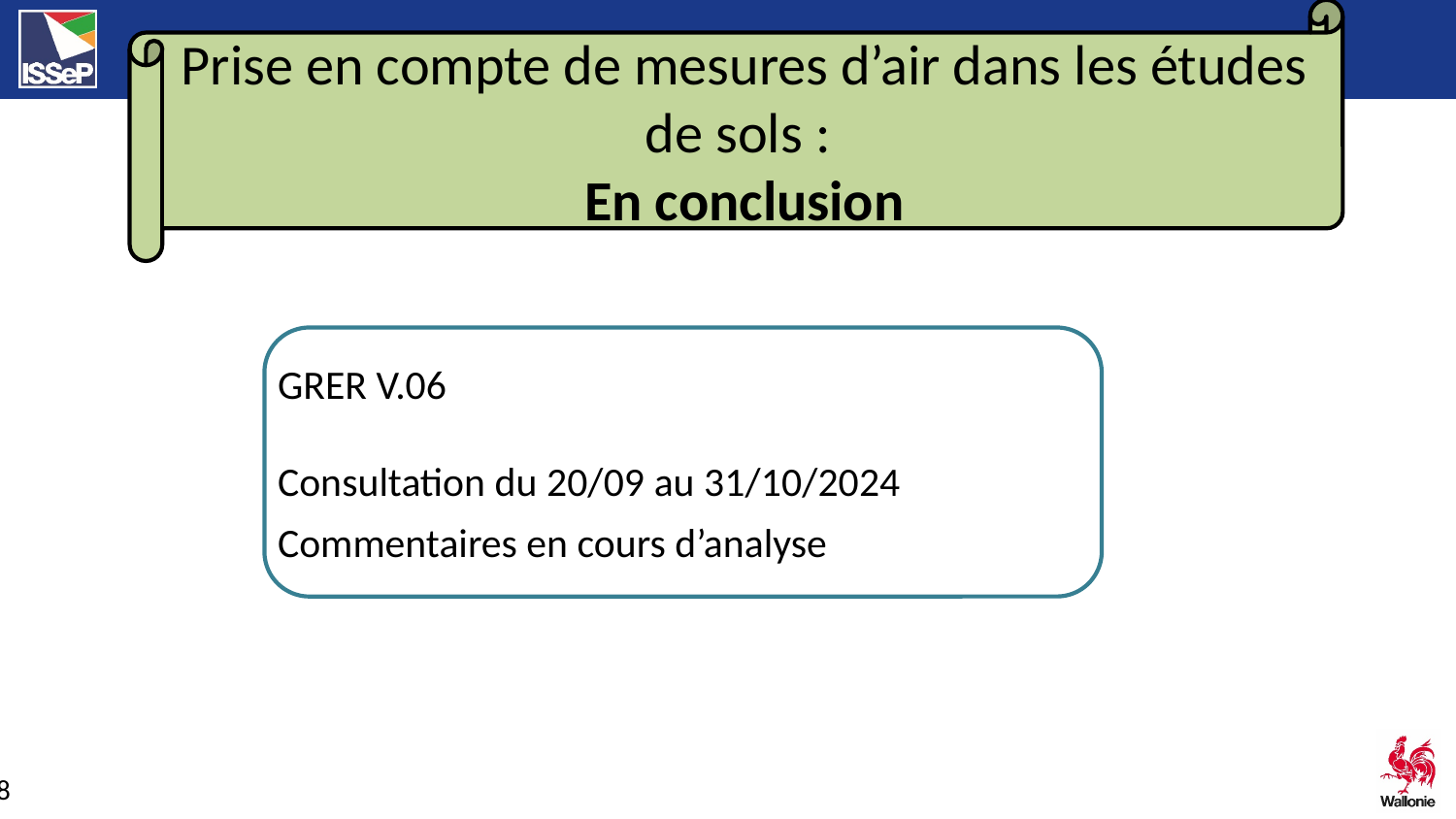

Prise en compte de mesures d’air dans les études de sols :
En conclusion
GRER V.06

Consultation du 20/09 au 31/10/2024
Commentaires en cours d’analyse